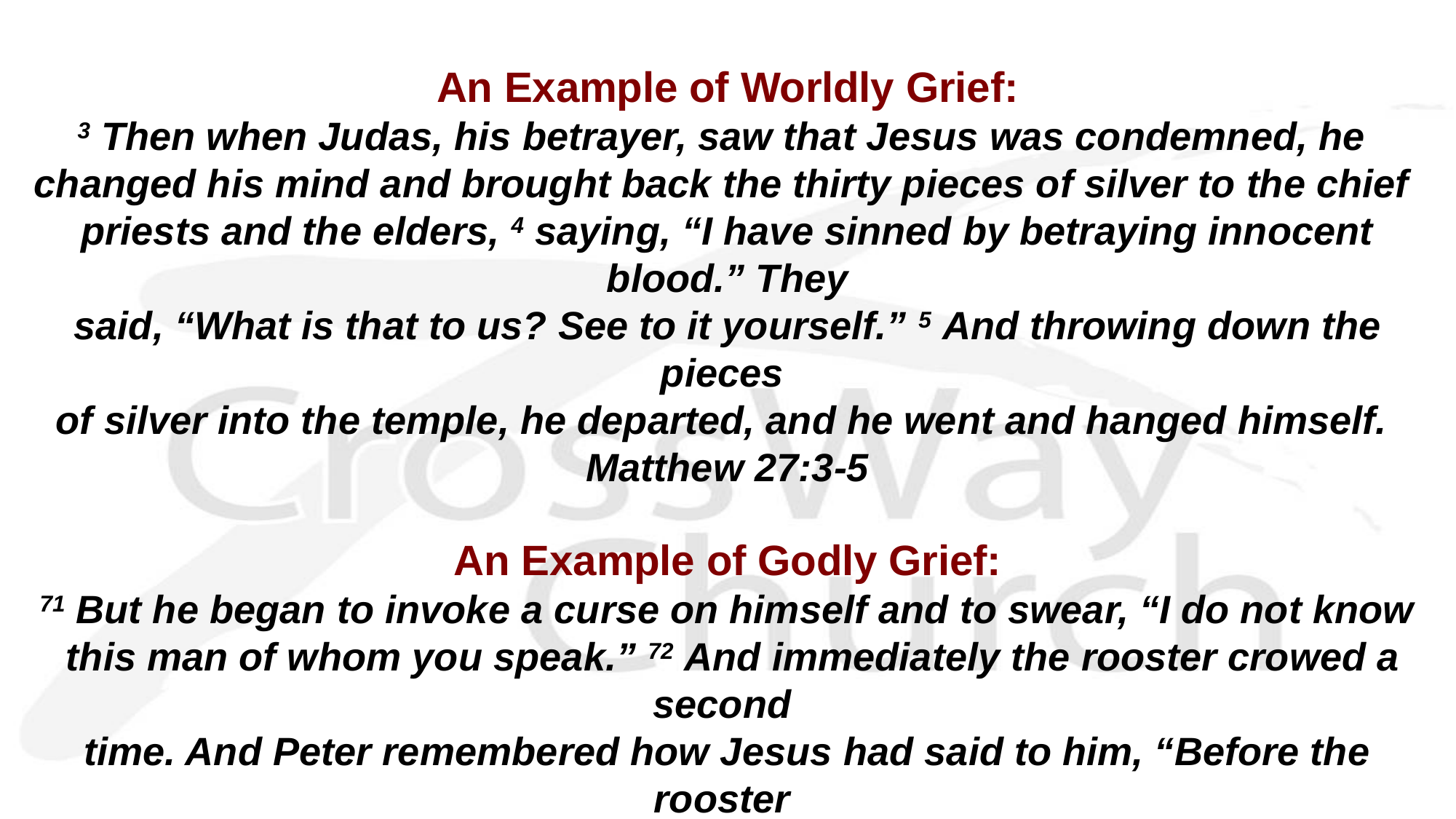

An Example of Worldly Grief:
3 Then when Judas, his betrayer, saw that Jesus was condemned, he
changed his mind and brought back the thirty pieces of silver to the chief
priests and the elders, 4 saying, “I have sinned by betraying innocent blood.” They
said, “What is that to us? See to it yourself.” 5 And throwing down the pieces
of silver into the temple, he departed, and he went and hanged himself. 
Matthew 27:3-5

An Example of Godly Grief:
71 But he began to invoke a curse on himself and to swear, “I do not know
 this man of whom you speak.” 72 And immediately the rooster crowed a second
time. And Peter remembered how Jesus had said to him, “Before the rooster
crows twice, you will deny me three times.” And he broke down and wept.
Mark 14:71-72